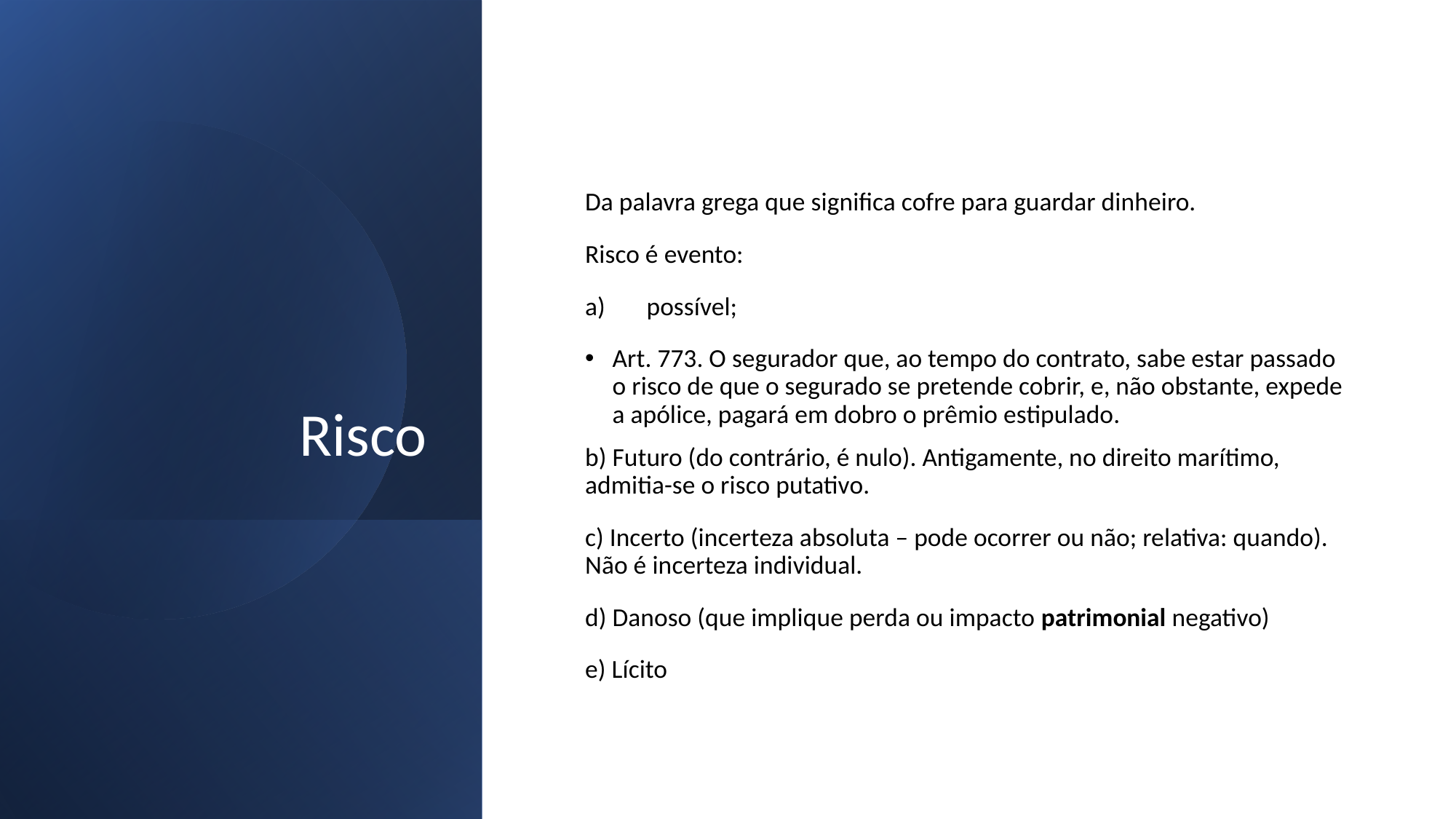

# Risco

Da palavra grega que significa cofre para guardar dinheiro.
Risco é evento:
possível;
Art. 773. O segurador que, ao tempo do contrato, sabe estar passado o risco de que o segurado se pretende cobrir, e, não obstante, expede a apólice, pagará em dobro o prêmio estipulado.
b) Futuro (do contrário, é nulo). Antigamente, no direito marítimo, admitia-se o risco putativo.
c) Incerto (incerteza absoluta – pode ocorrer ou não; relativa: quando). Não é incerteza individual.
d) Danoso (que implique perda ou impacto patrimonial negativo)
e) Lícito